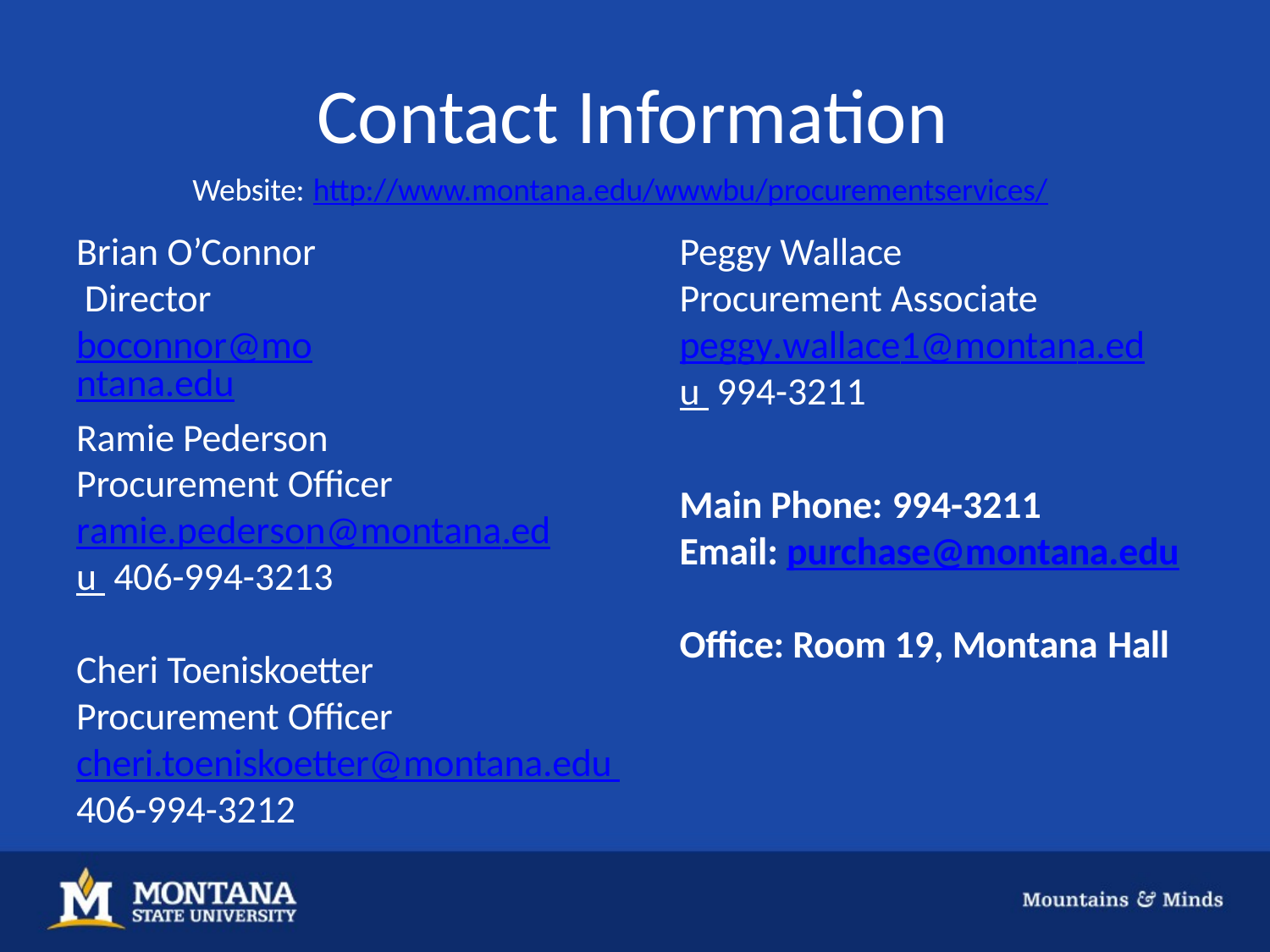

# Contact Information
Website: http://www.montana.edu/wwwbu/procurementservices/
Brian O’Connor  Director
boconnor@montana.edu
Peggy Wallace  Procurement Associate
peggy.wallace1@montana.edu  994-3211
Ramie Pederson  Procurement Officer
ramie.pederson@montana.edu  406-994-3213
Main Phone: 994-3211
Email: purchase@montana.edu
Office: Room 19, Montana Hall
Cheri Toeniskoetter  Procurement Officer
cheri.toeniskoetter@montana.edu  406-994-3212